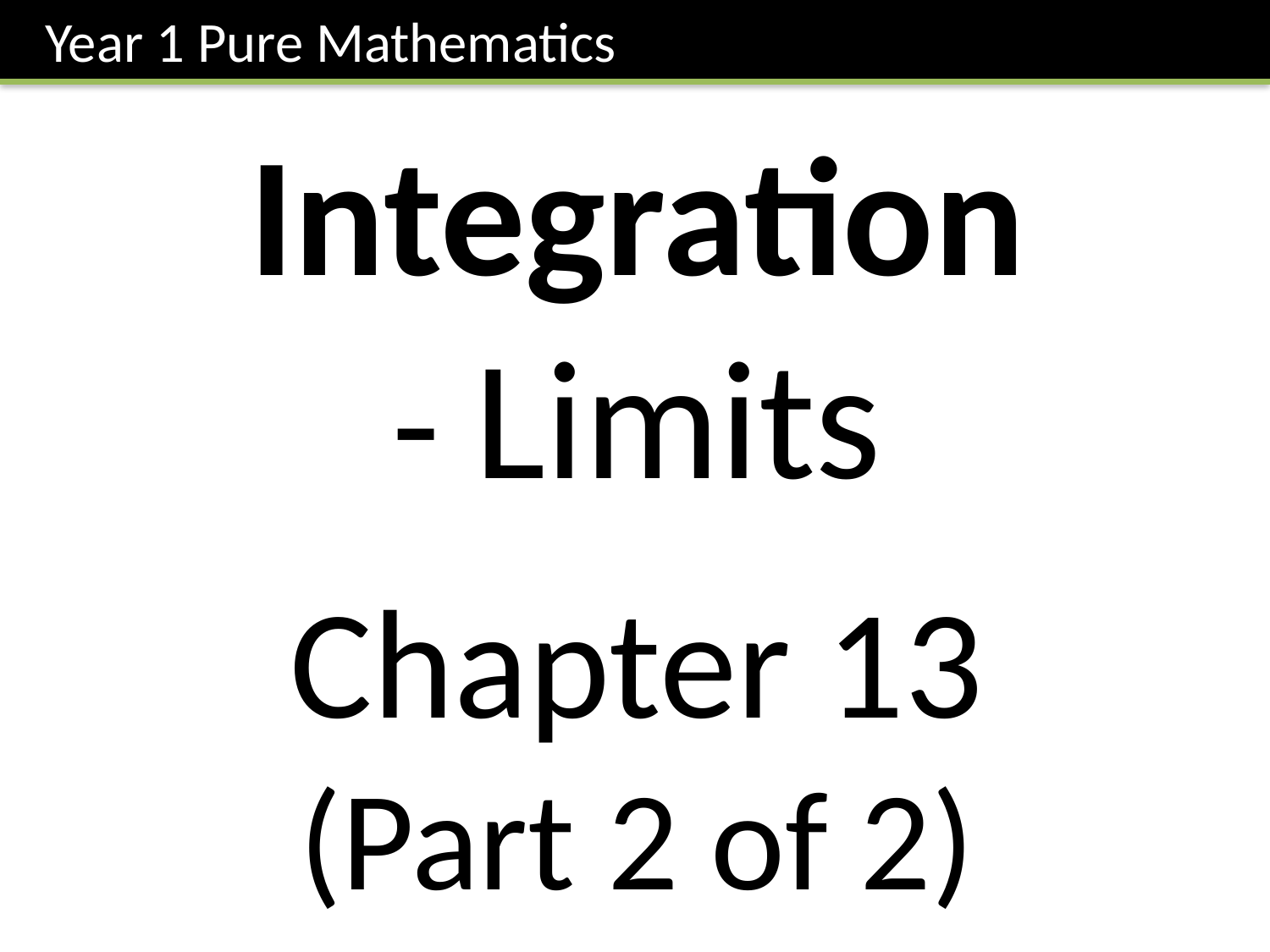

Year 1 Pure Mathematics
Integration
- Limits

Chapter 13
(Part 2 of 2)